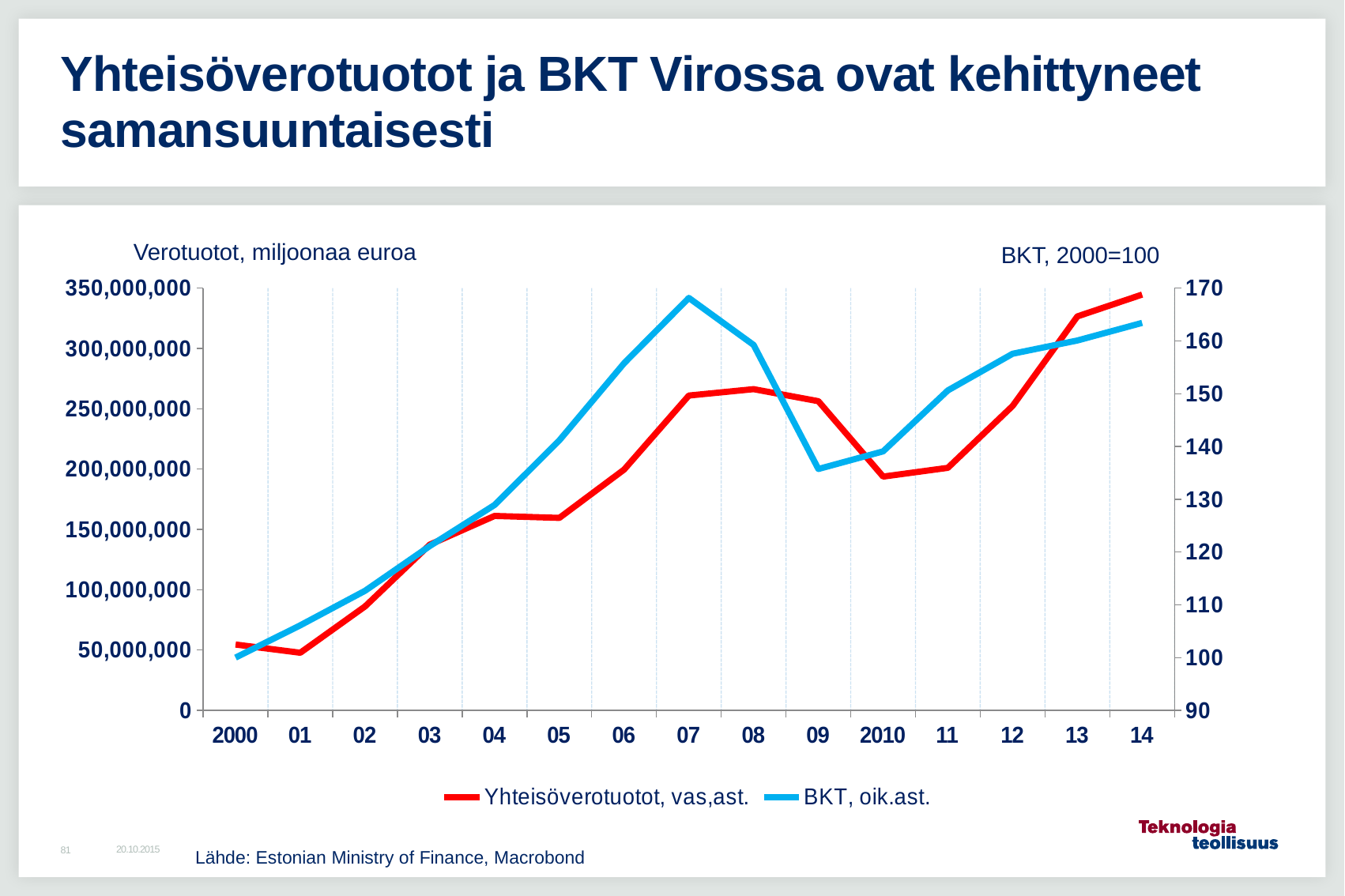

# Yhteisöverotuotot ja BKT Virossa ovat kehittyneet samansuuntaisesti
Verotuotot, miljoonaa euroa
BKT, 2000=100

### Chart

| Category | Yhteisöverotuotot, vas,ast. | BKT, oik.ast. |
|---|---|---|
| 2000 | 54600000.0 | 100.0 |
| 01 | 47800000.0 | 106.1196 |
| 02 | 86200000.0 | 112.6565 |
| 03 | 137400000.0 | 121.1405 |
| 04 | 161200000.0 | 128.9291 |
| 05 | 159600000.0 | 141.1683 |
| 06 | 199600000.0 | 155.7719 |
| 07 | 261000000.0 | 168.1502 |
| 08 | 266300000.0 | 159.249 |
| 09 | 256300000.0 | 135.7441 |
| 2010 | 193800000.0 | 139.0821 |
| 11 | 201100000.0 | 150.6259 |
| 12 | 252400000.0 | 157.58 |
| 13 | 326600000.0 | 160.0834 |
| 14 | 344700000.0 | 163.4214 |
20.10.2015
Lähde: Estonian Ministry of Finance, Macrobond
81